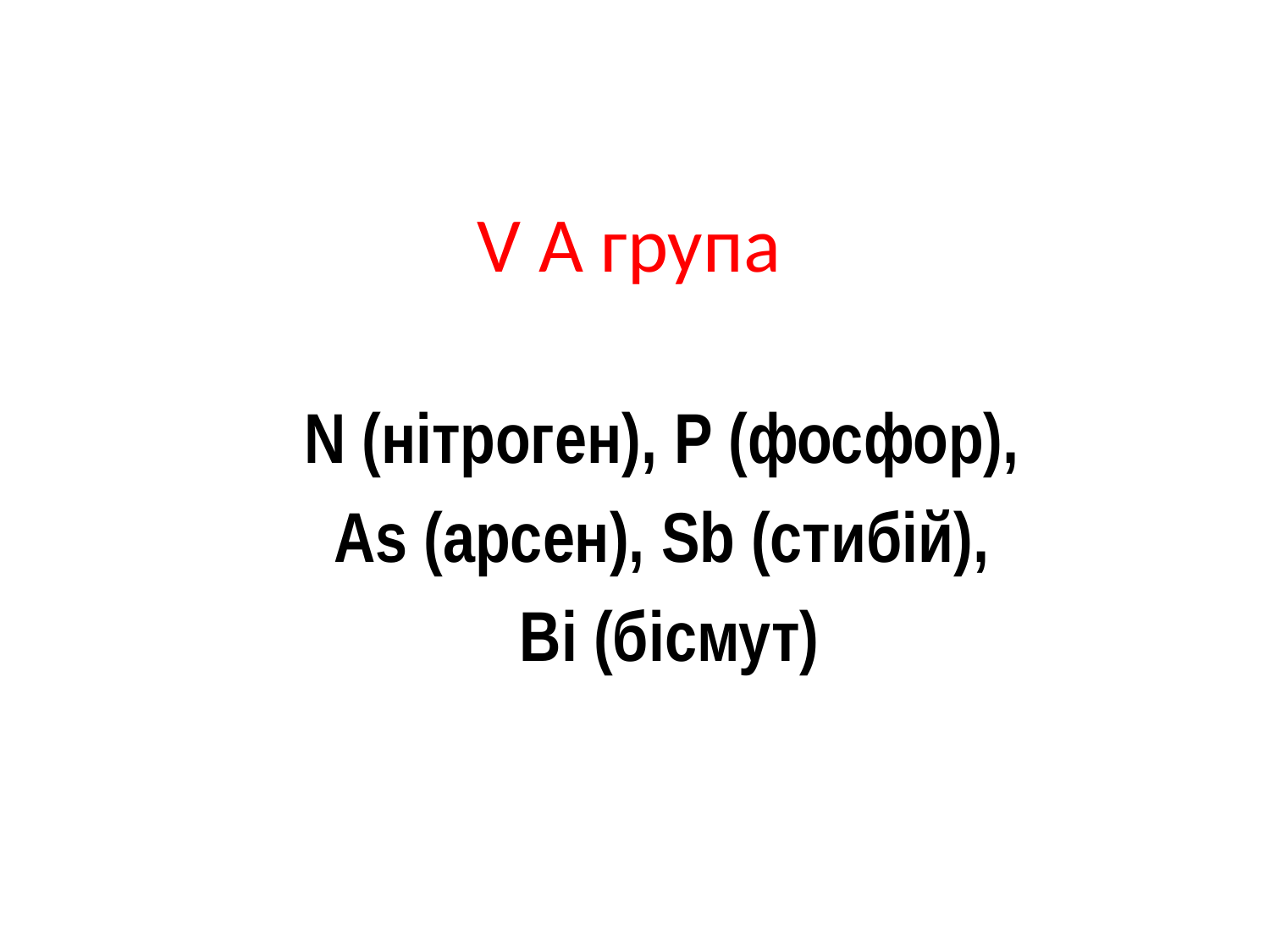

# V А група
N (нітроген), P (фосфор),
As (арсен), Sb (стибій),
Bi (бісмут)